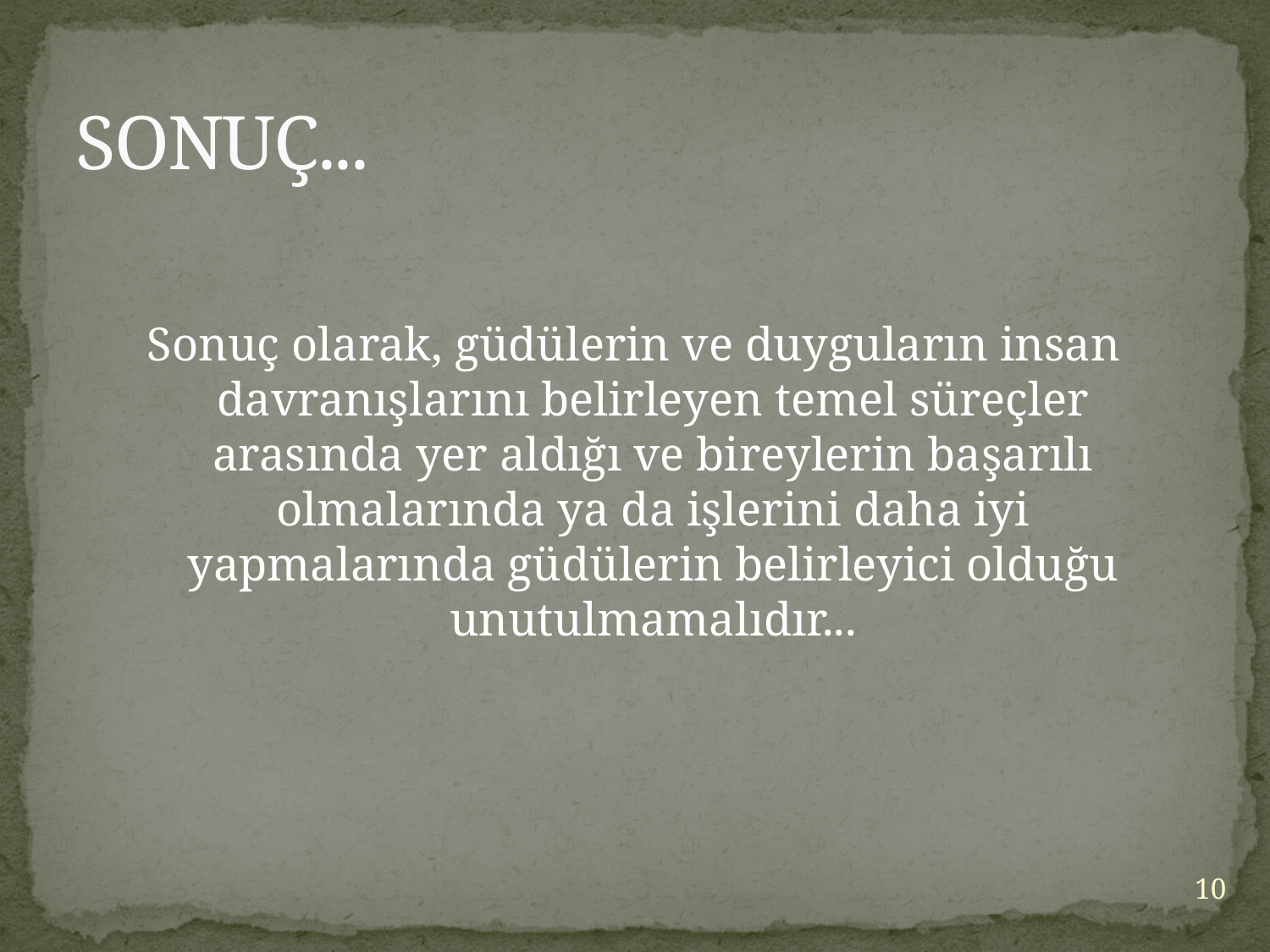

# SONUÇ...

Sonuç olarak, güdülerin ve duyguların insan davranışlarını belirleyen temel süreçler arasında yer aldığı ve bireylerin başarılı olmalarında ya da işlerini daha iyi yapmalarında güdülerin belirleyici olduğu unutulmamalıdır...

10